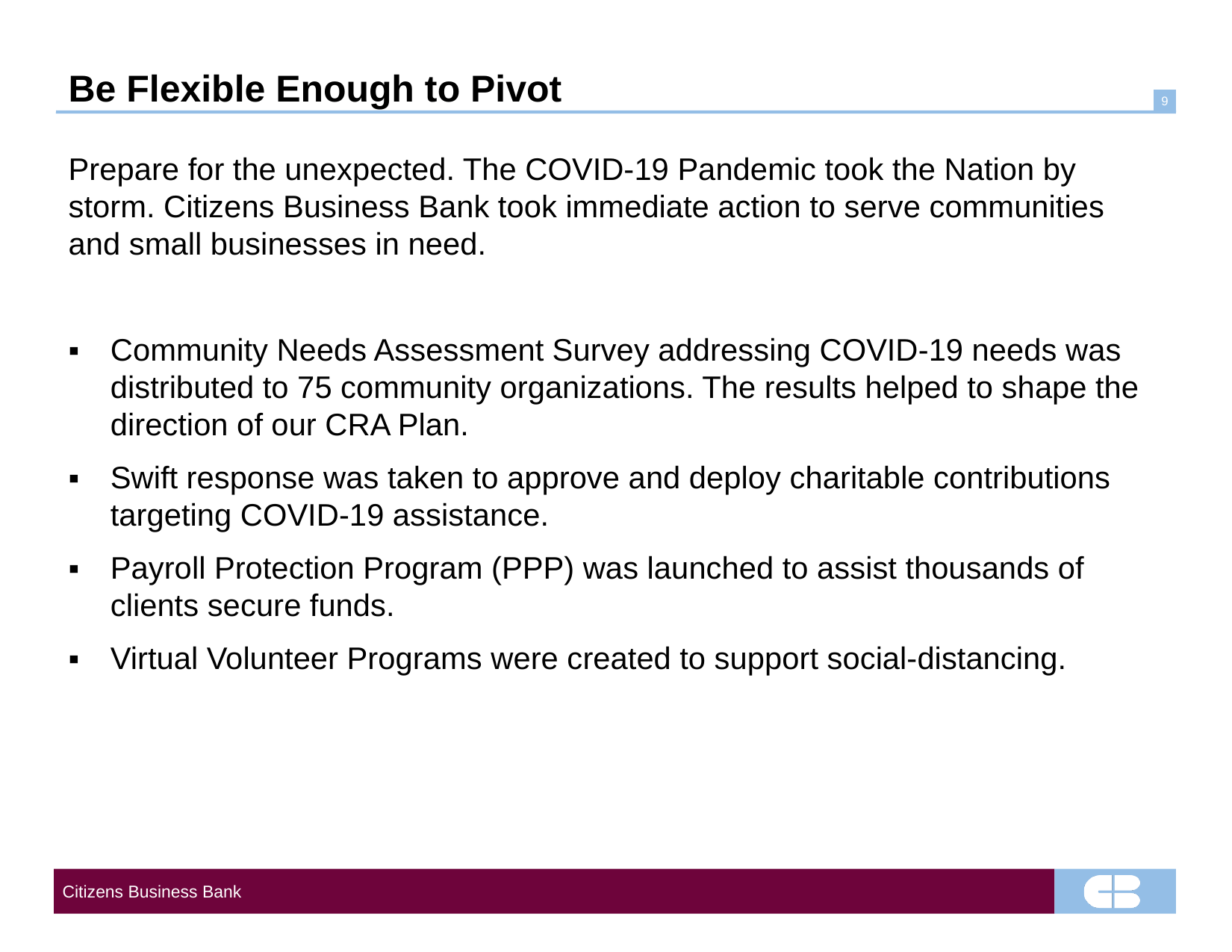

# Be Flexible Enough to Pivot
Prepare for the unexpected. The COVID-19 Pandemic took the Nation by storm. Citizens Business Bank took immediate action to serve communities and small businesses in need.

▪	Community Needs Assessment Survey addressing COVID-19 needs was distributed to 75 community organizations. The results helped to shape the direction of our CRA Plan.
▪	Swift response was taken to approve and deploy charitable contributions targeting COVID-19 assistance.
▪	Payroll Protection Program (PPP) was launched to assist thousands of clients secure funds.
▪	Virtual Volunteer Programs were created to support social-distancing.